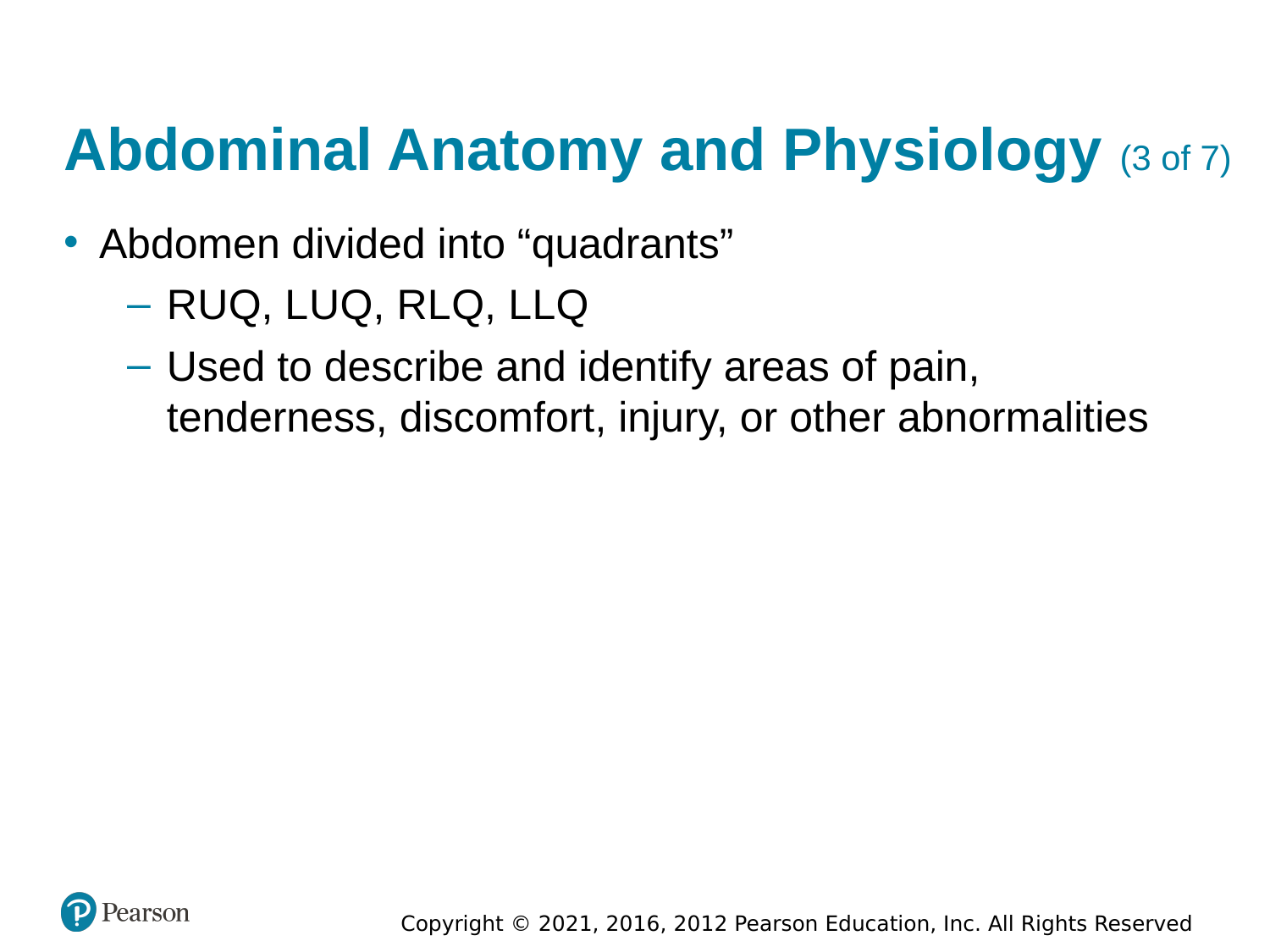

# Abdominal Anatomy and Physiology (3 of 7)
Abdomen divided into “quadrants”
R U Q, L U Q, R L Q, L L Q
Used to describe and identify areas of pain, tenderness, discomfort, injury, or other abnormalities